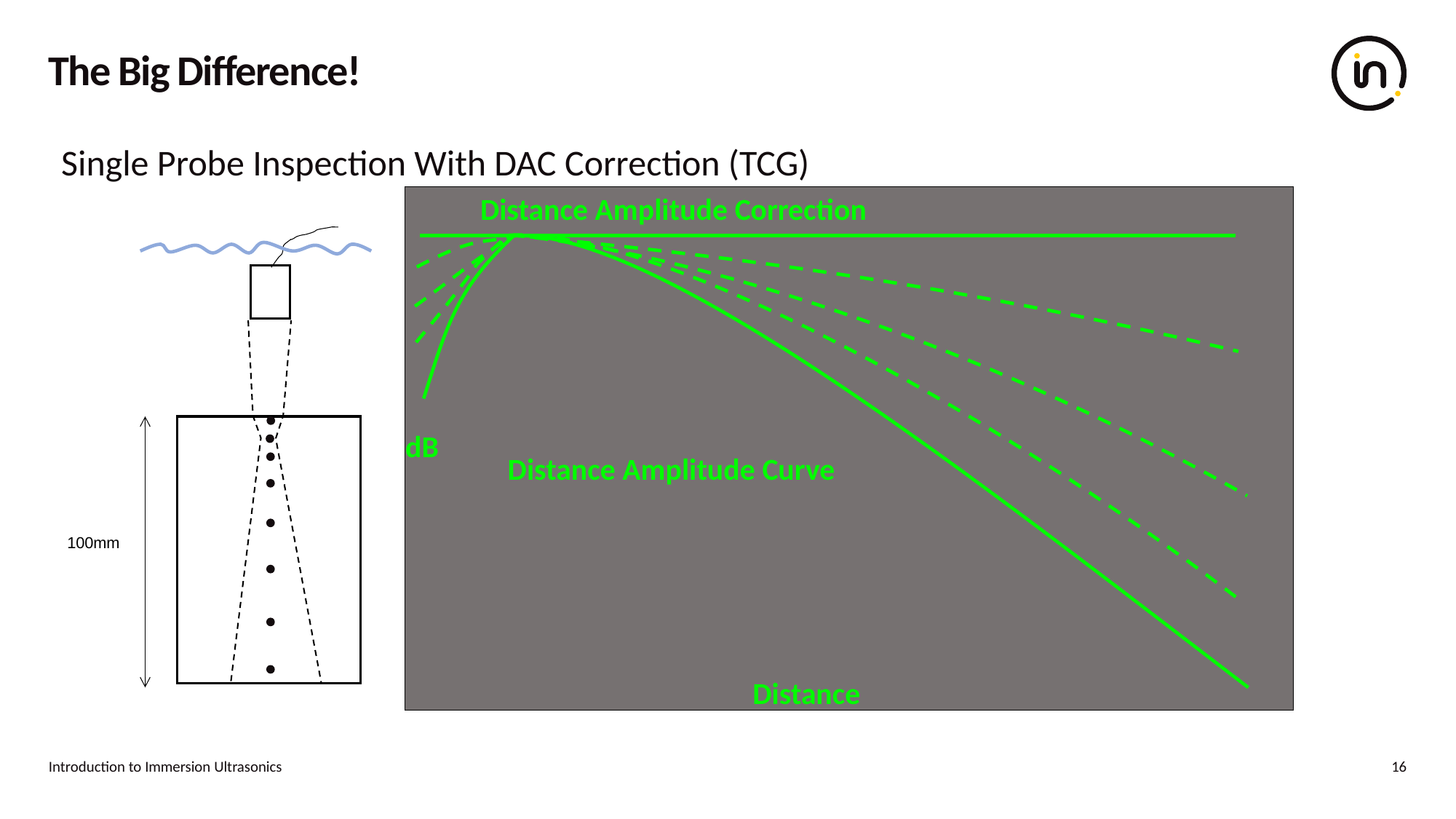

# The Big Difference!
Single Probe Inspection With DAC Correction (TCG)

Distance Amplitude Correction

100mm

Distance Amplitude Curve

dB
Distance
Introduction to Immersion Ultrasonics
16